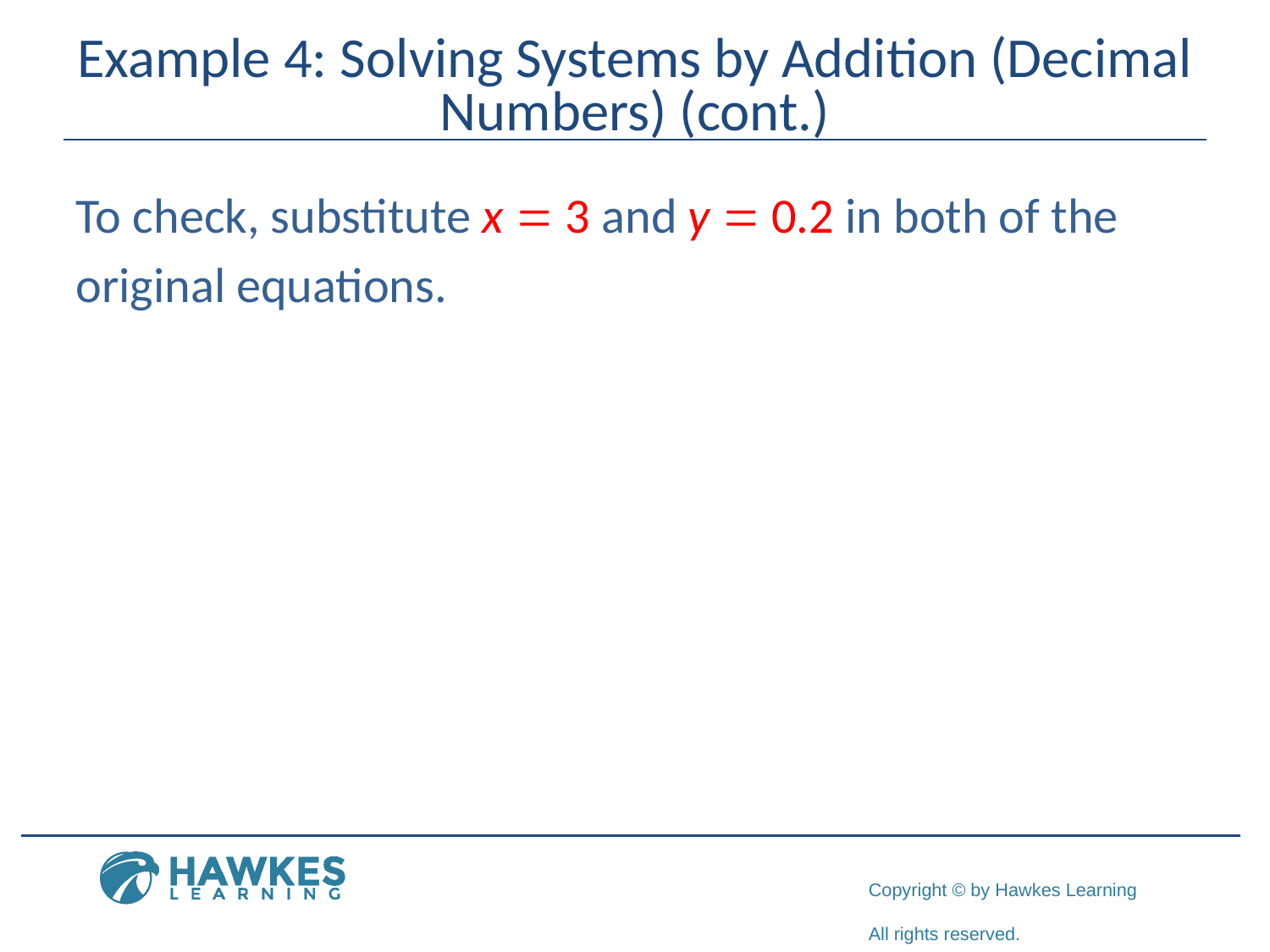

# Example 4: Solving Systems by Addition (Decimal Numbers) (cont.)
To check, substitute x = 3 and y = 0.2 in both of the
original equations.